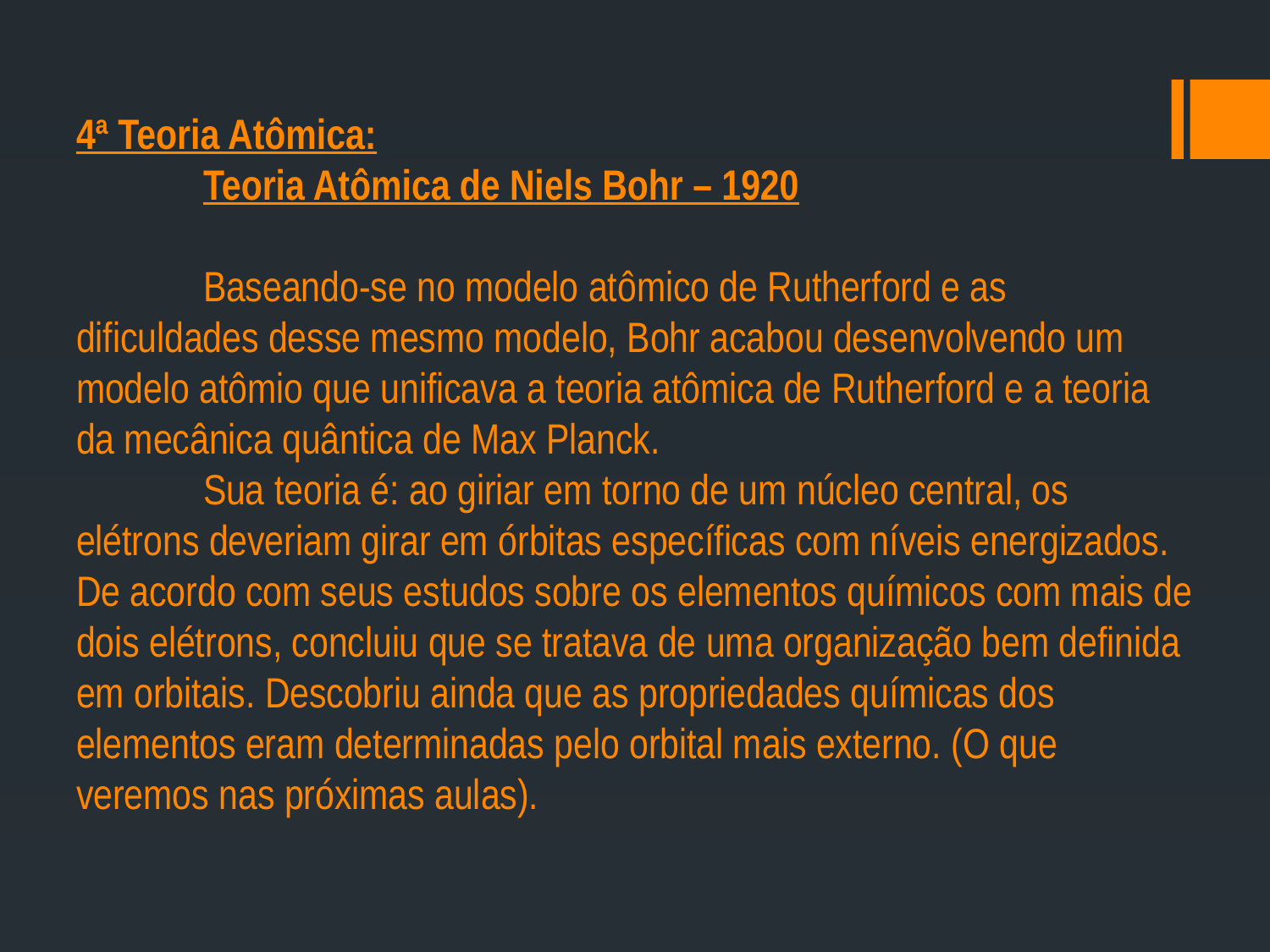

# 4ª Teoria Atômica: Teoria Atômica de Niels Bohr – 1920 Baseando-se no modelo atômico de Rutherford e as dificuldades desse mesmo modelo, Bohr acabou desenvolvendo um modelo atômio que unificava a teoria atômica de Rutherford e a teoria da mecânica quântica de Max Planck. Sua teoria é: ao giriar em torno de um núcleo central, os elétrons deveriam girar em órbitas específicas com níveis energizados. De acordo com seus estudos sobre os elementos químicos com mais de dois elétrons, concluiu que se tratava de uma organização bem definida em orbitais. Descobriu ainda que as propriedades químicas dos elementos eram determinadas pelo orbital mais externo. (O que veremos nas próximas aulas).